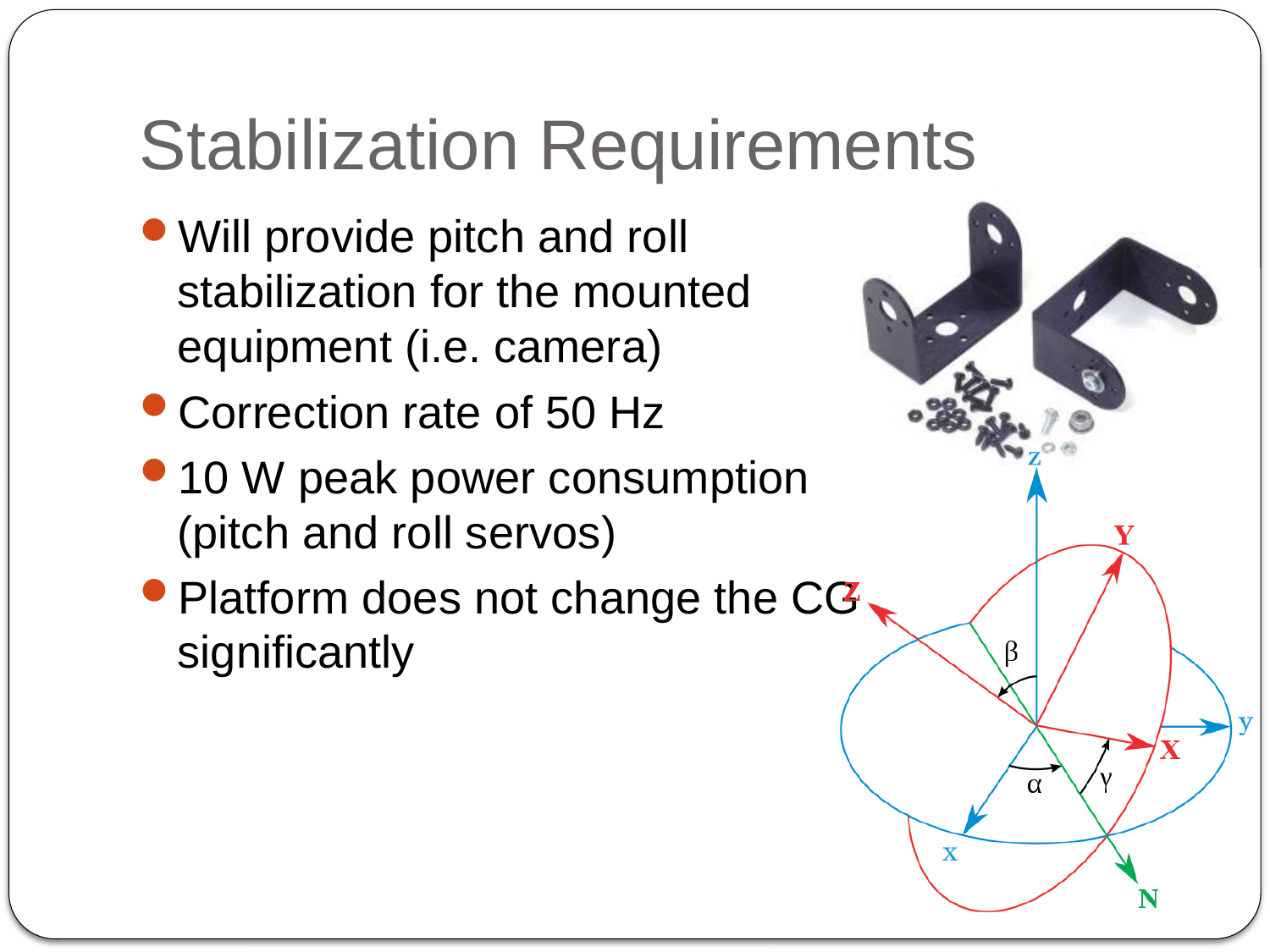

# Stabilization Requirements

Will provide pitch and roll stabilization for the mounted equipment (i.e. camera)
Correction rate of 50 Hz
10 W peak power consumption (pitch and roll servos)
Platform does not change the CG significantly